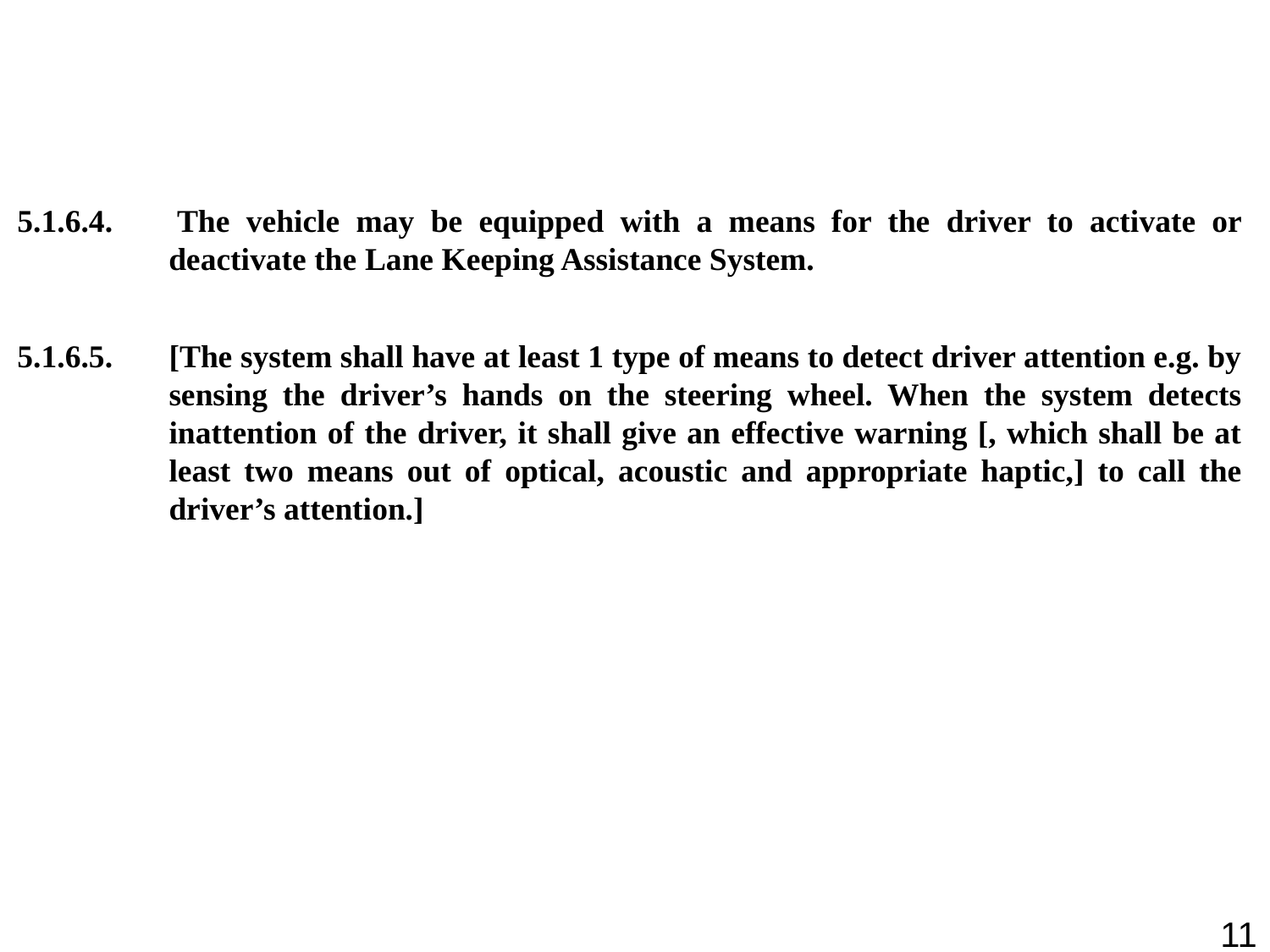

5.1.6.4. 	The vehicle may be equipped with a means for the driver to activate or deactivate the Lane Keeping Assistance System.

5.1.6.5.	[The system shall have at least 1 type of means to detect driver attention e.g. by sensing the driver’s hands on the steering wheel. When the system detects inattention of the driver, it shall give an effective warning [, which shall be at least two means out of optical, acoustic and appropriate haptic,] to call the driver’s attention.]
11